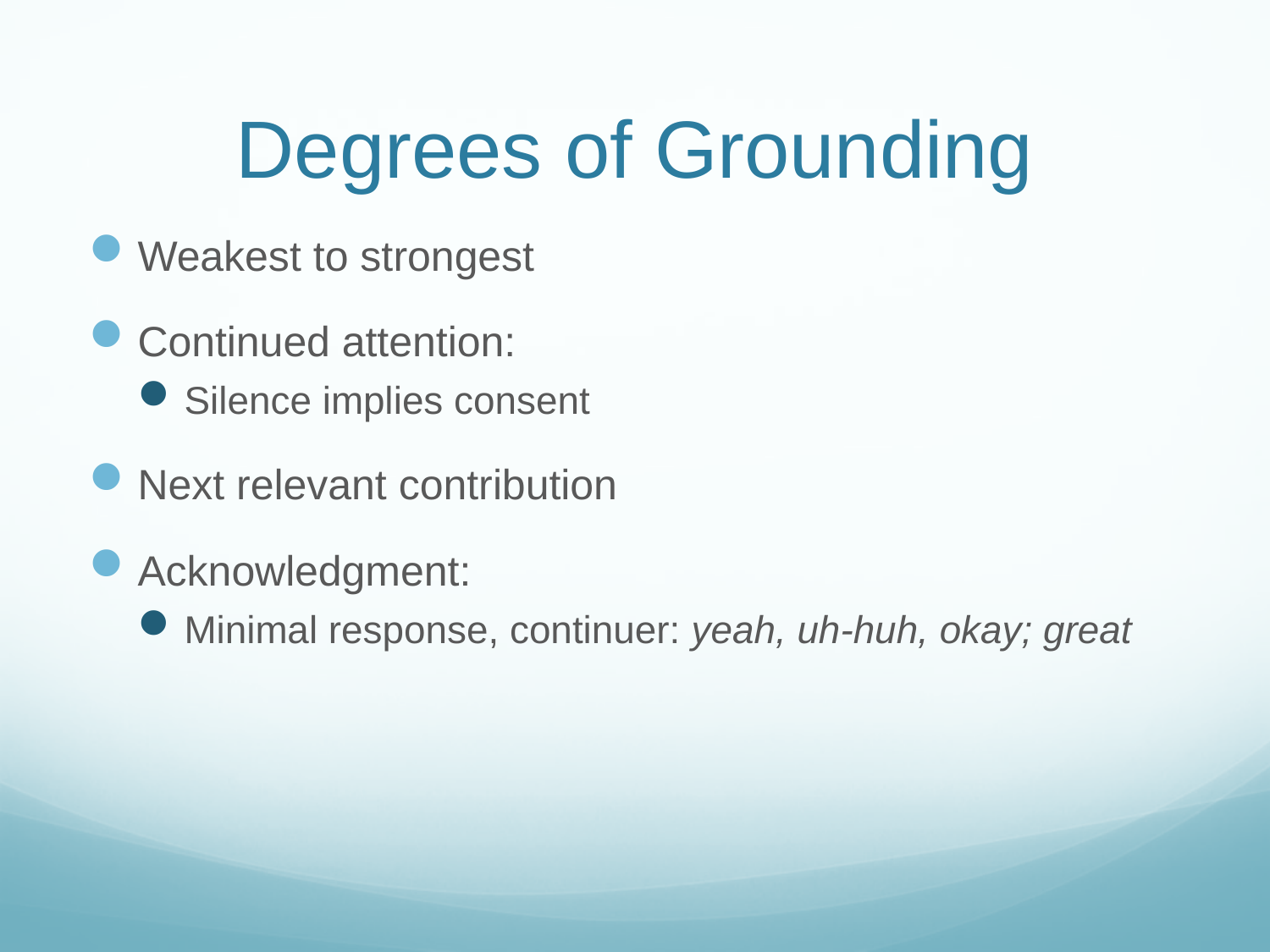

# Degrees of Grounding
Weakest to strongest
Continued attention:
Silence implies consent
Next relevant contribution
Acknowledgment:
Minimal response, continuer: yeah, uh-huh, okay; great